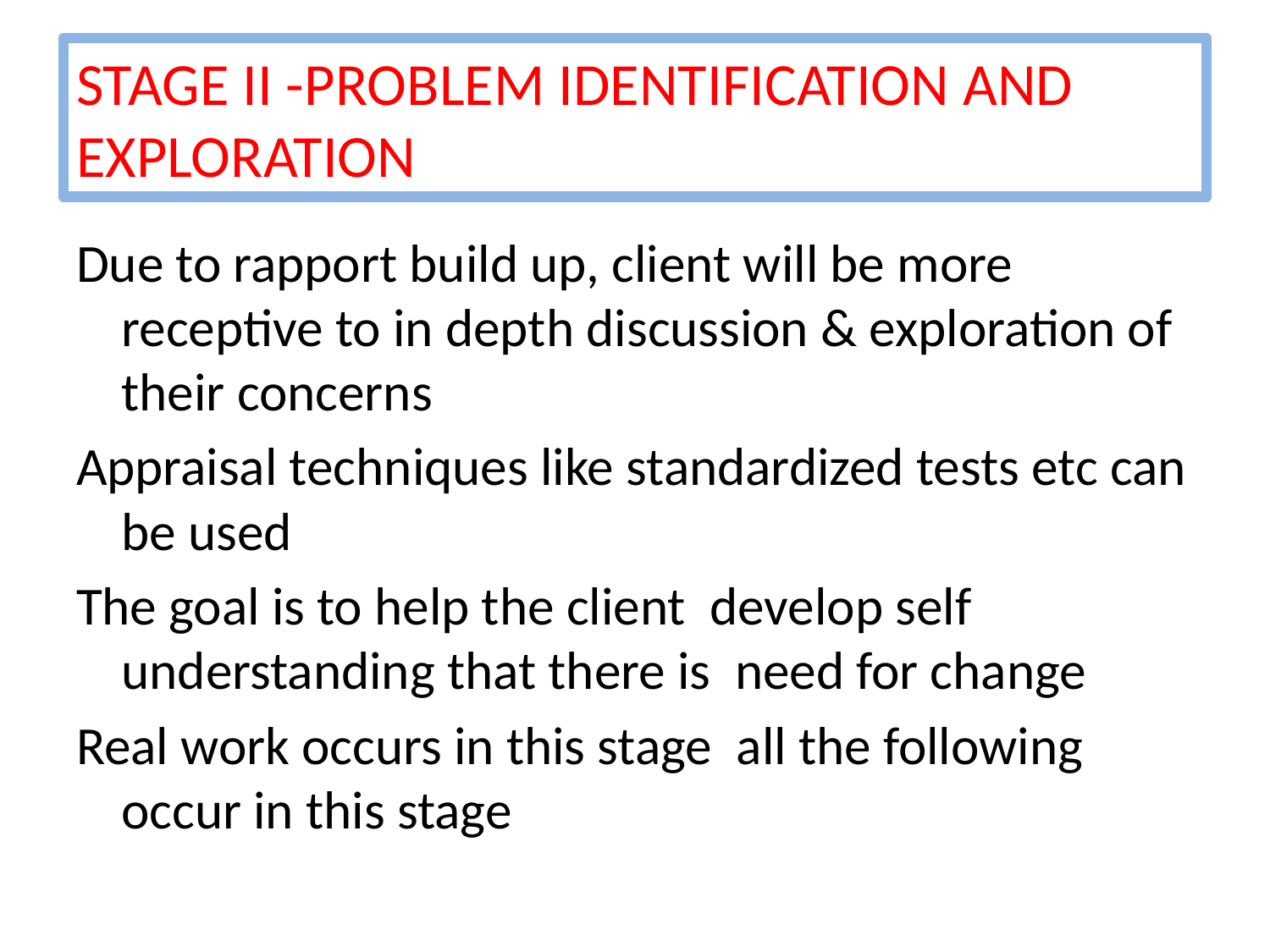

# STAGE II -PROBLEM IDENTIFICATION AND EXPLORATION
Due to rapport build up, client will be more receptive to in depth discussion & exploration of their concerns
Appraisal techniques like standardized tests etc can be used
The goal is to help the client  develop self understanding that there is  need for change
Real work occurs in this stage  all the following occur in this stage